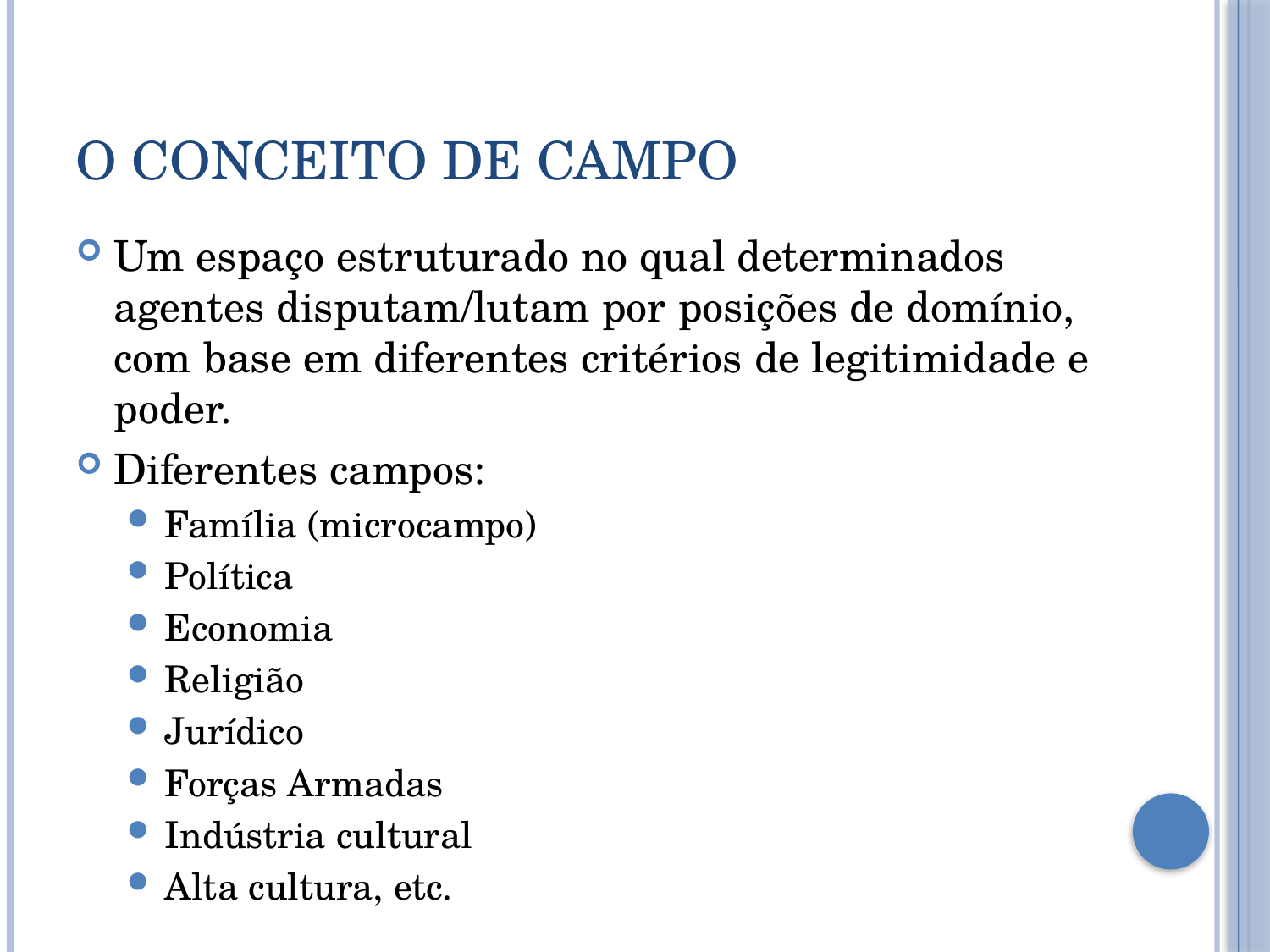

# O CONCEITO DE CAMPO
Um espaço estruturado no qual determinados agentes disputam/lutam por posições de domínio, com base em diferentes critérios de legitimidade e poder.
Diferentes campos:
Família (microcampo)
Política
Economia
Religião
Jurídico
Forças Armadas
Indústria cultural
Alta cultura, etc.